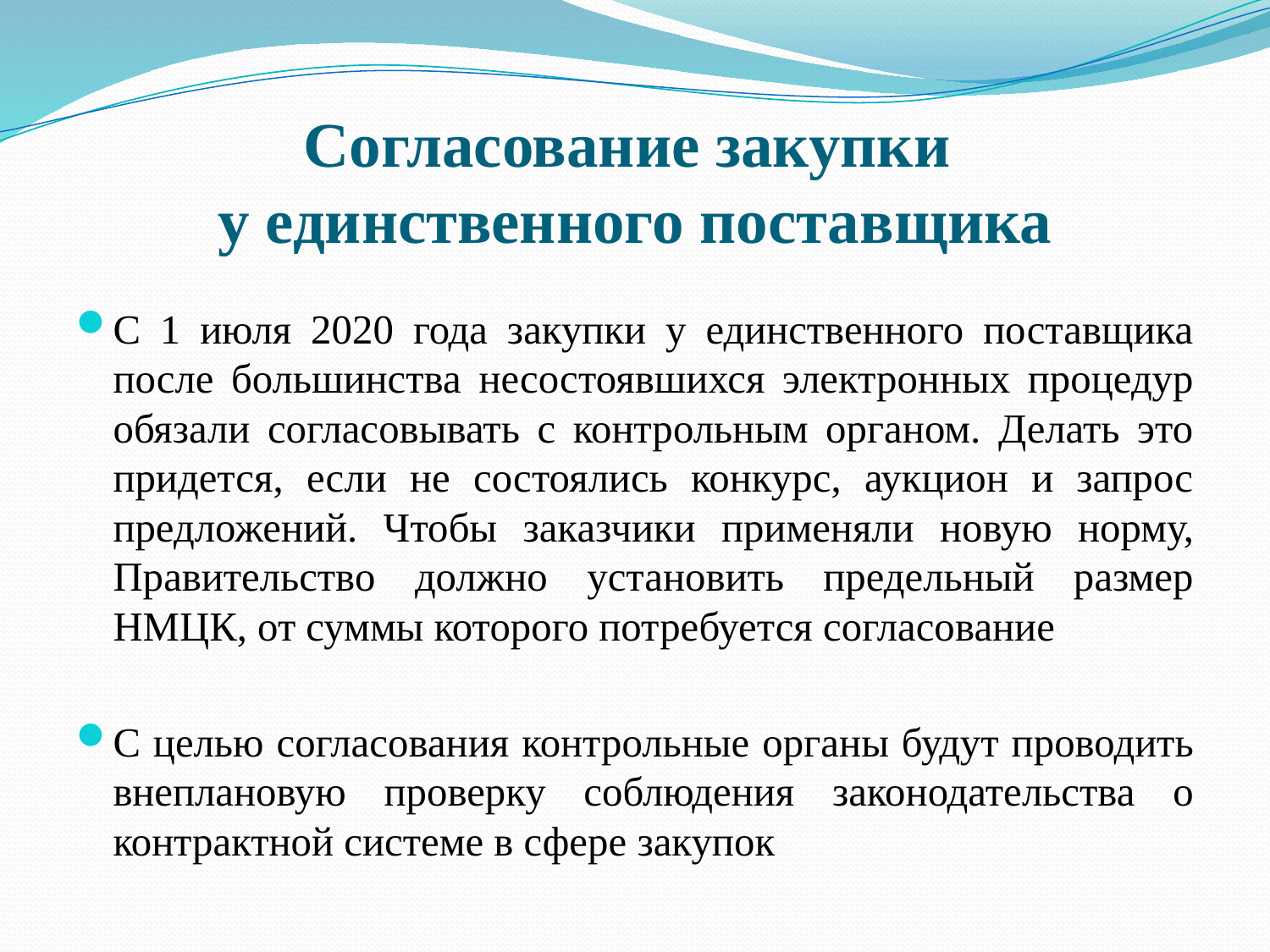

# Согласование закупки у единственного поставщика
С 1 июля 2020 года закупки у единственного поставщика после большинства несостоявшихся электронных процедур обязали согласовывать с контрольным органом. Делать это придется, если не состоялись конкурс, аукцион и запрос предложений. Чтобы заказчики применяли новую норму, Правительство должно установить предельный размер НМЦК, от суммы которого потребуется согласование

С целью согласования контрольные органы будут проводить внеплановую проверку соблюдения законодательства о контрактной системе в сфере закупок